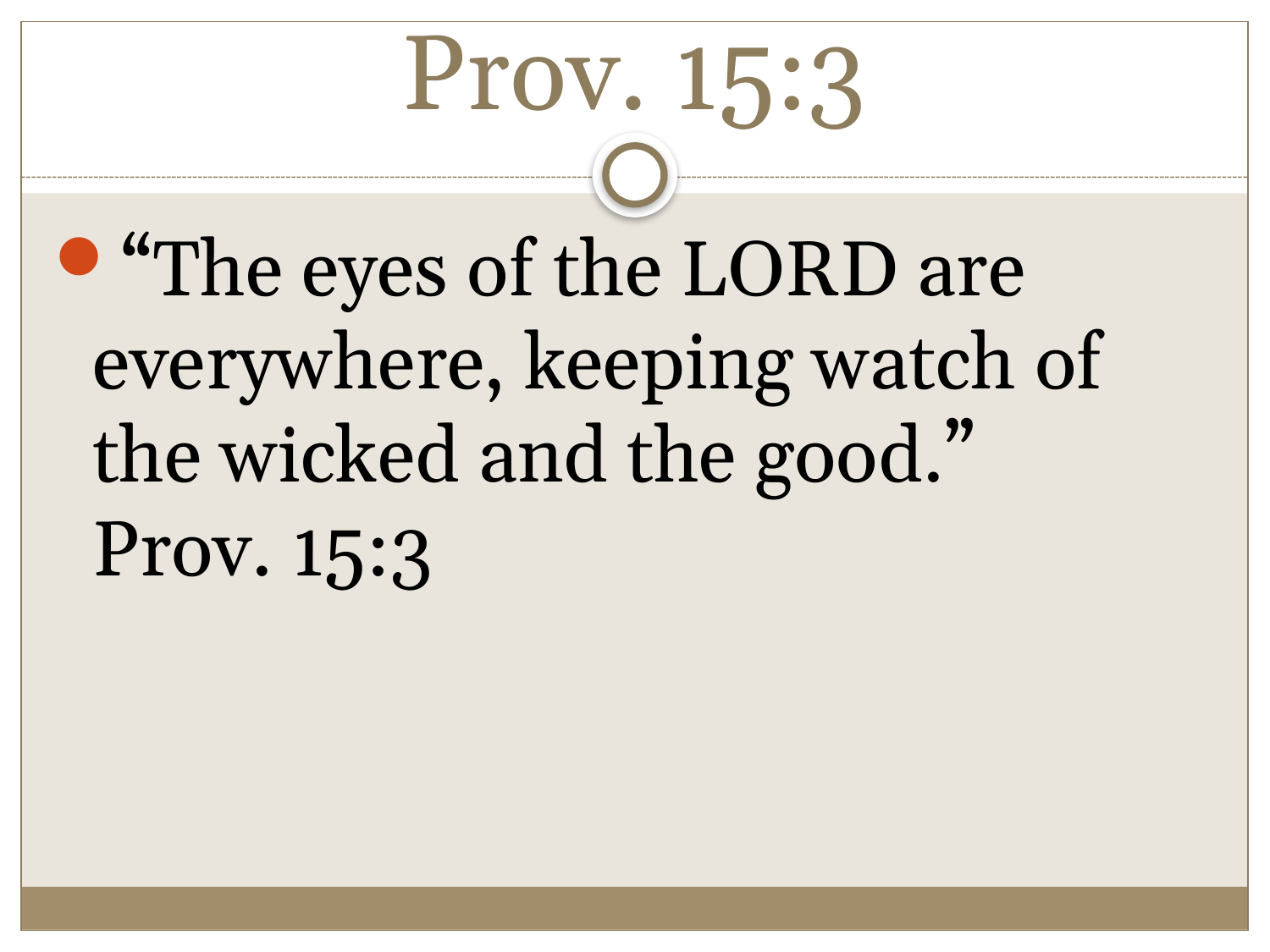

# Prov. 15:3
“The eyes of the LORD are everywhere, keeping watch of the wicked and the good.”   Prov. 15:3